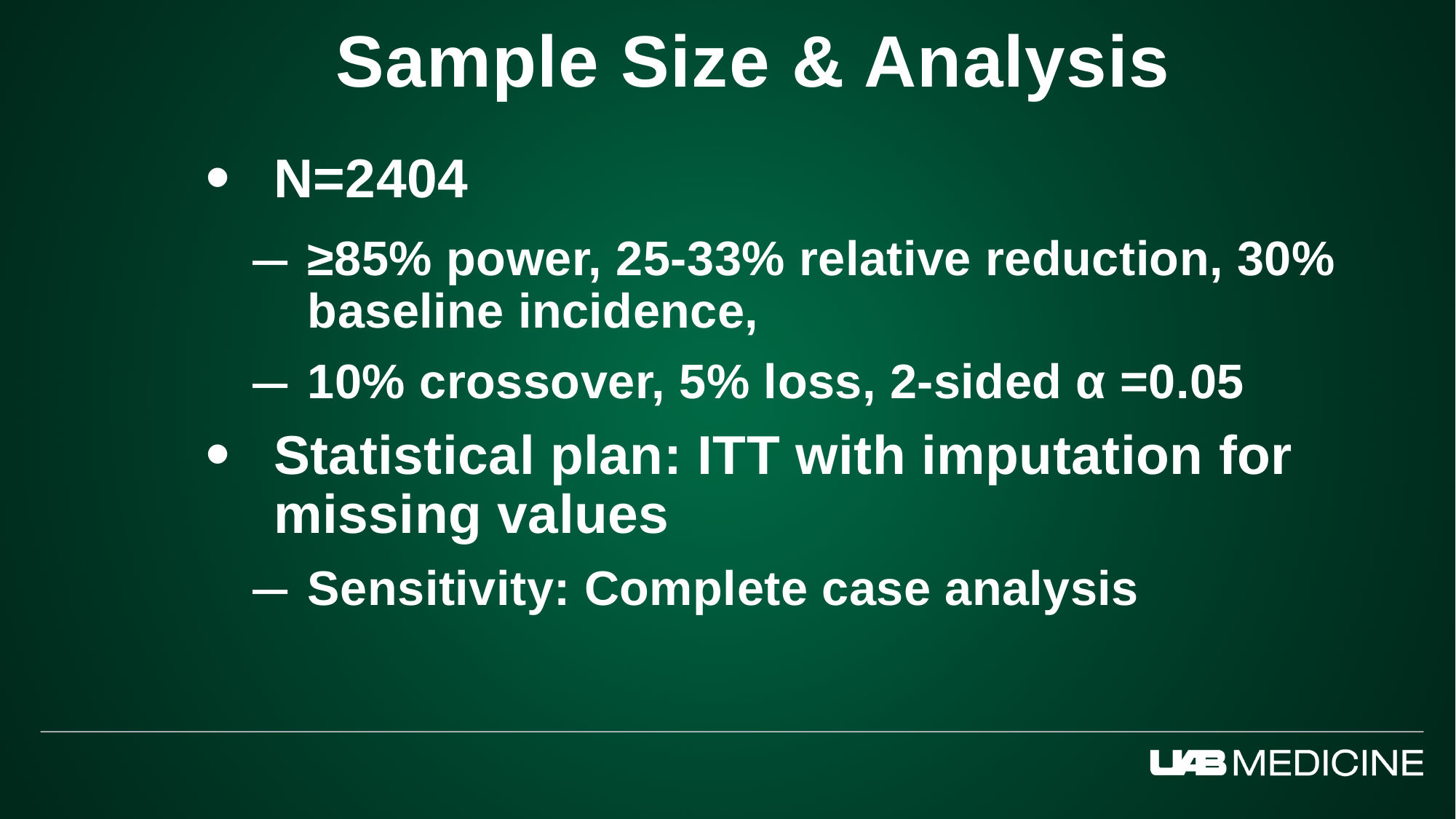

Sample Size & Analysis
N=2404
≥85% power, 25-33% relative reduction, 30% baseline incidence,
10% crossover, 5% loss, 2-sided α =0.05
Statistical plan: ITT with imputation for missing values
Sensitivity: Complete case analysis